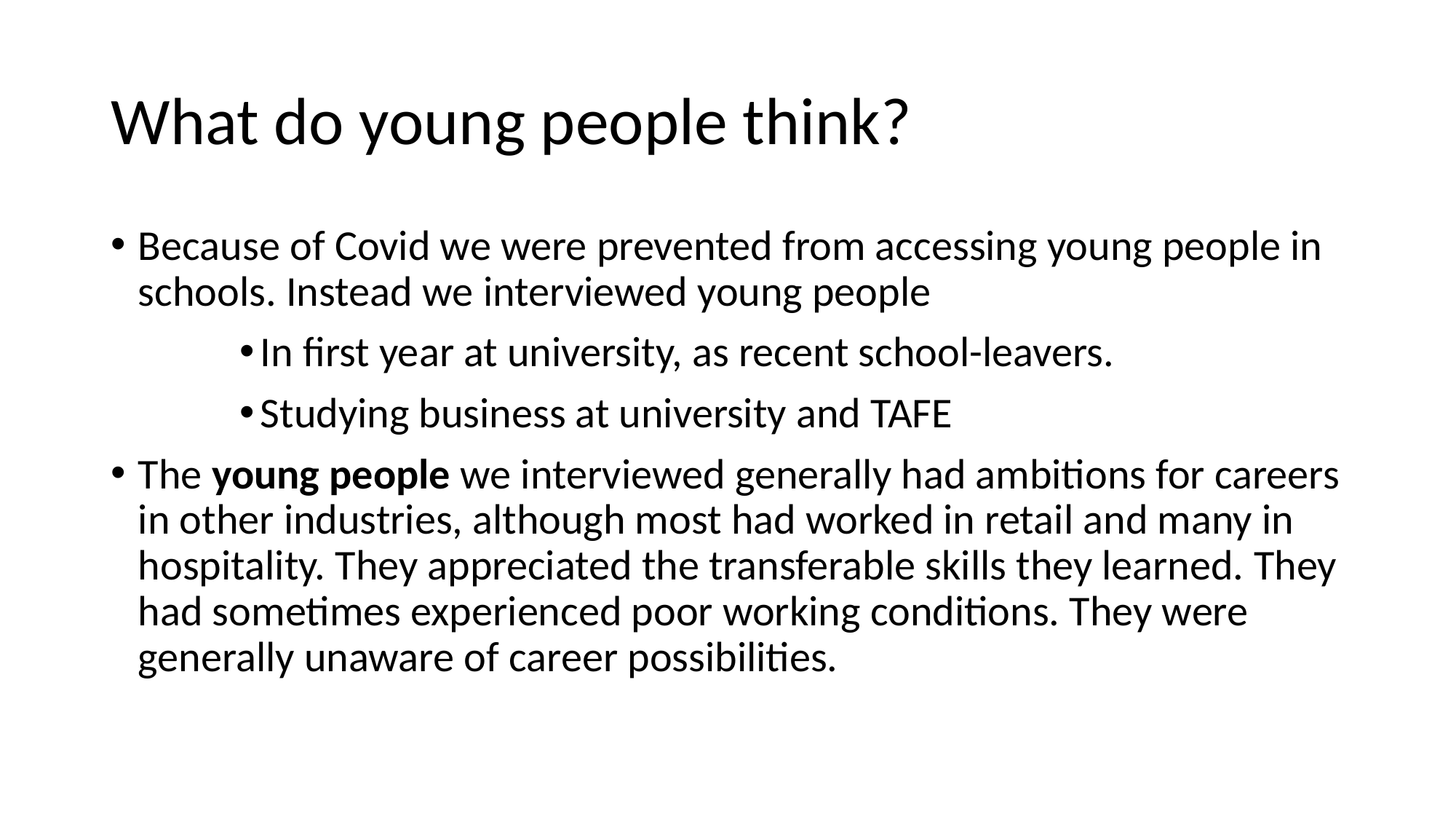

# What do young people think?
Because of Covid we were prevented from accessing young people in schools. Instead we interviewed young people
In first year at university, as recent school-leavers.
Studying business at university and TAFE
The young people we interviewed generally had ambitions for careers in other industries, although most had worked in retail and many in hospitality. They appreciated the transferable skills they learned. They had sometimes experienced poor working conditions. They were generally unaware of career possibilities.